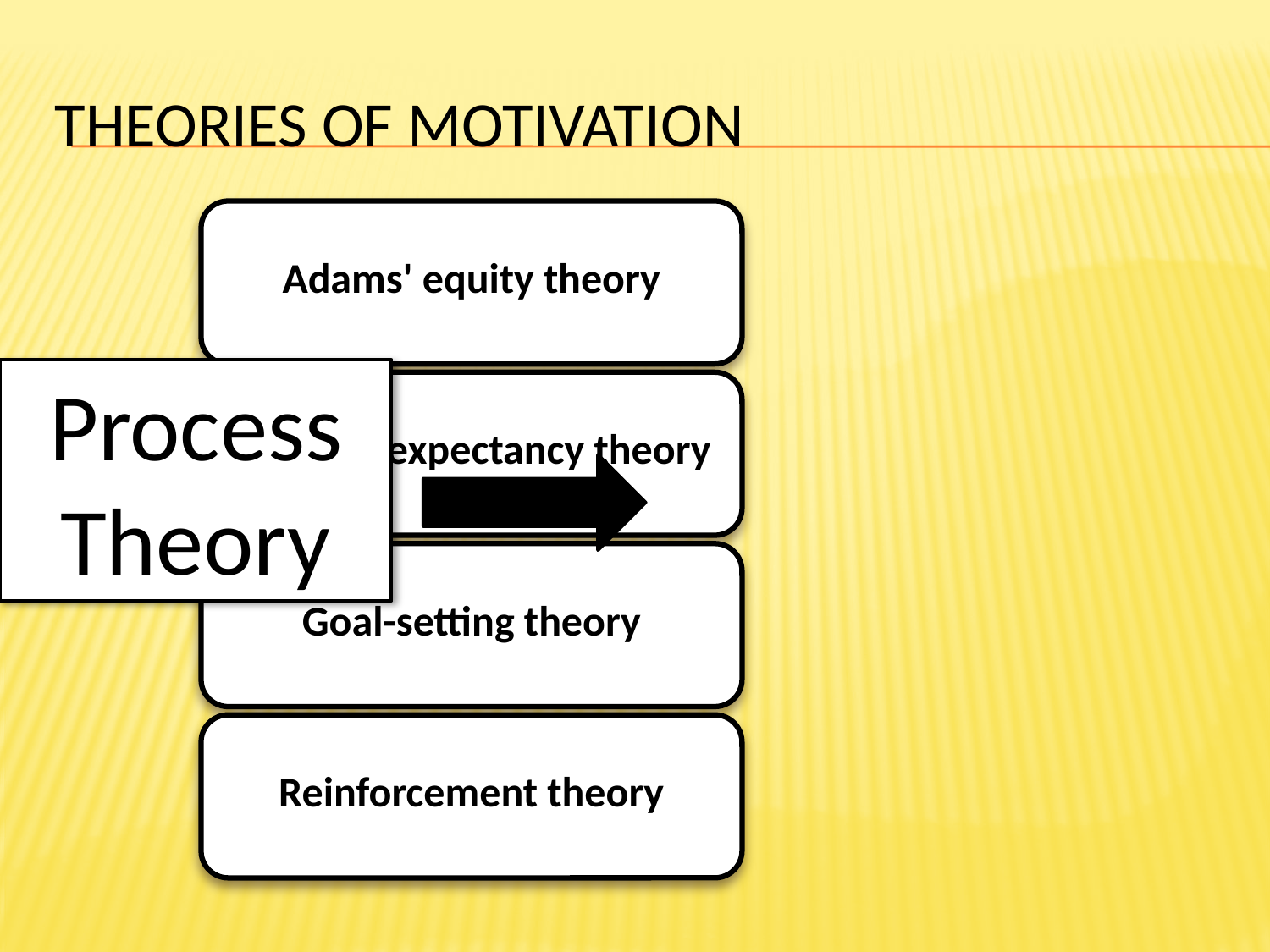

# Theories of Motivation
Adams' equity theory
Vroom's expectancy theory
Goal-setting theory
Reinforcement theory
Process Theory